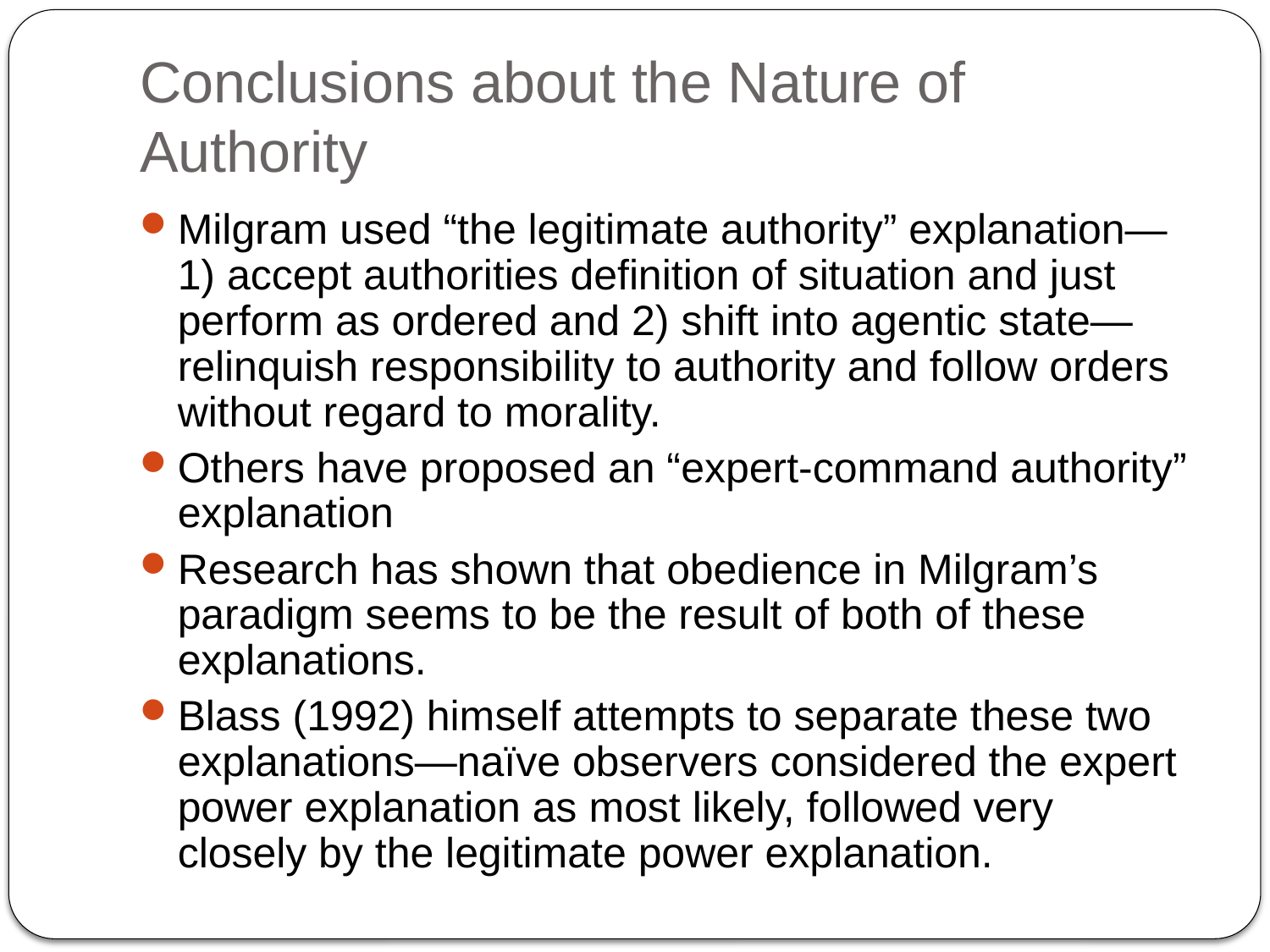

# Conclusions about the Nature of Authority
Milgram used “the legitimate authority” explanation—1) accept authorities definition of situation and just perform as ordered and 2) shift into agentic state—relinquish responsibility to authority and follow orders without regard to morality.
Others have proposed an “expert-command authority” explanation
Research has shown that obedience in Milgram’s paradigm seems to be the result of both of these explanations.
Blass (1992) himself attempts to separate these two explanations—naïve observers considered the expert power explanation as most likely, followed very closely by the legitimate power explanation.